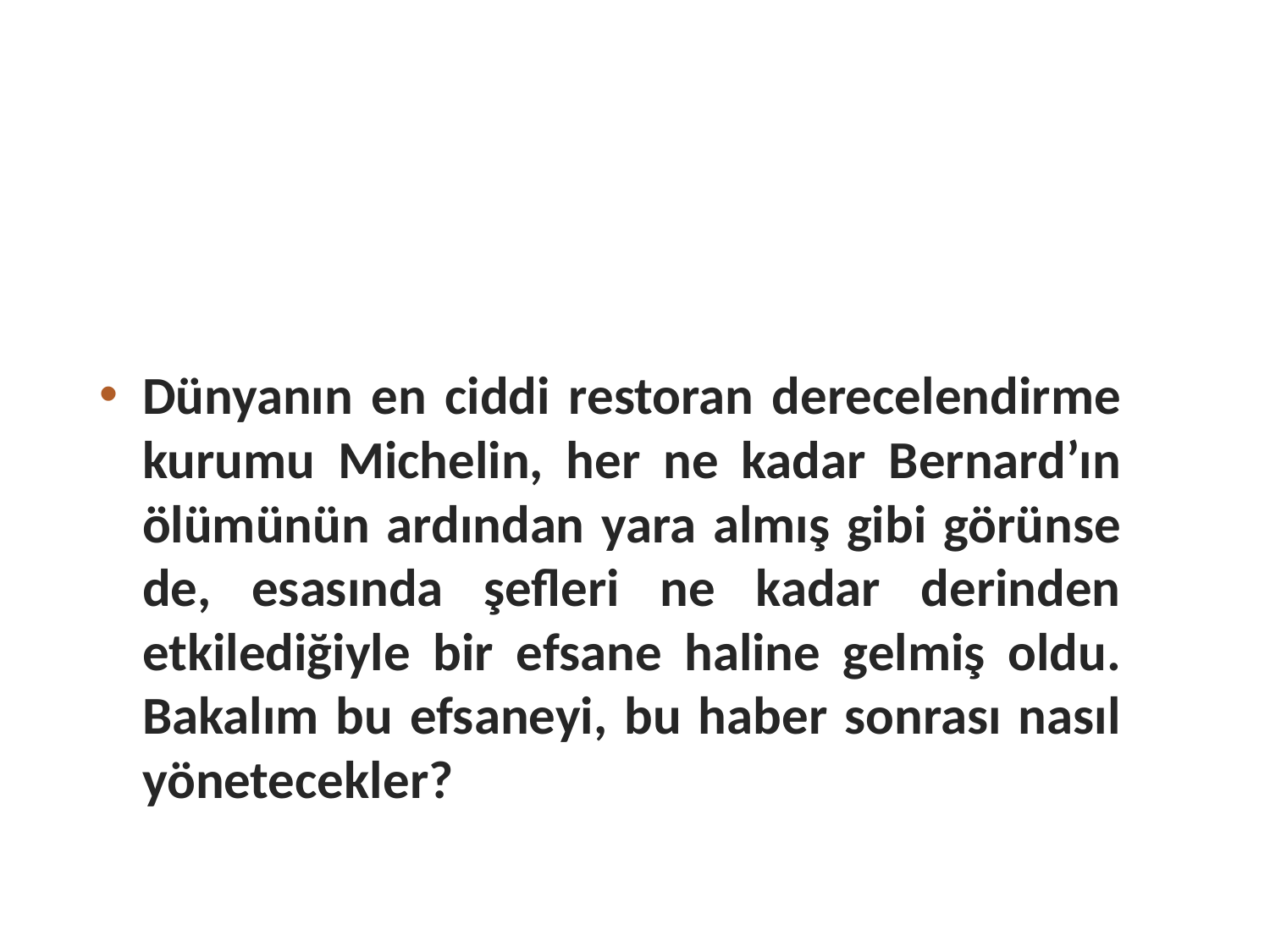

#
Dünyanın en ciddi restoran derecelendirme kurumu Michelin, her ne kadar Bernard’ın ölümünün ardından yara almış gibi görünse de, esasında şefleri ne kadar derinden etkilediğiyle bir efsane haline gelmiş oldu. Bakalım bu efsaneyi, bu haber sonrası nasıl yönetecekler?